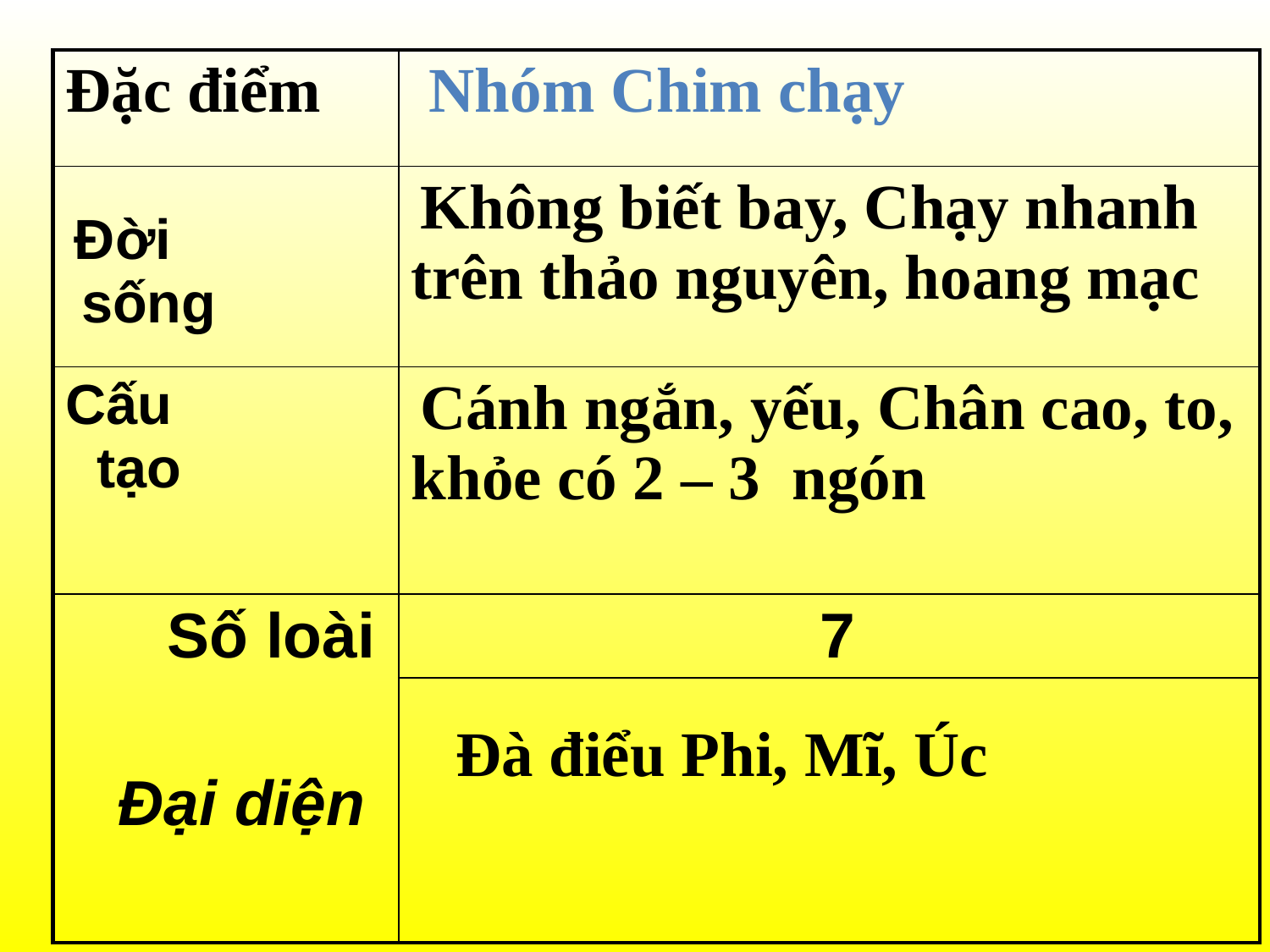

| Đặc điểm | Nhóm Chim chạy |
| --- | --- |
| Đời sống | Không biết bay, Chạy nhanh trên thảo nguyên, hoang mạc |
| Cấu tạo | Cánh ngắn, yếu, Chân cao, to, khỏe có 2 – 3 ngón |
| Số loài Đại diện | 7 |
|  | Đà điểu Phi, Mĩ, Úc |